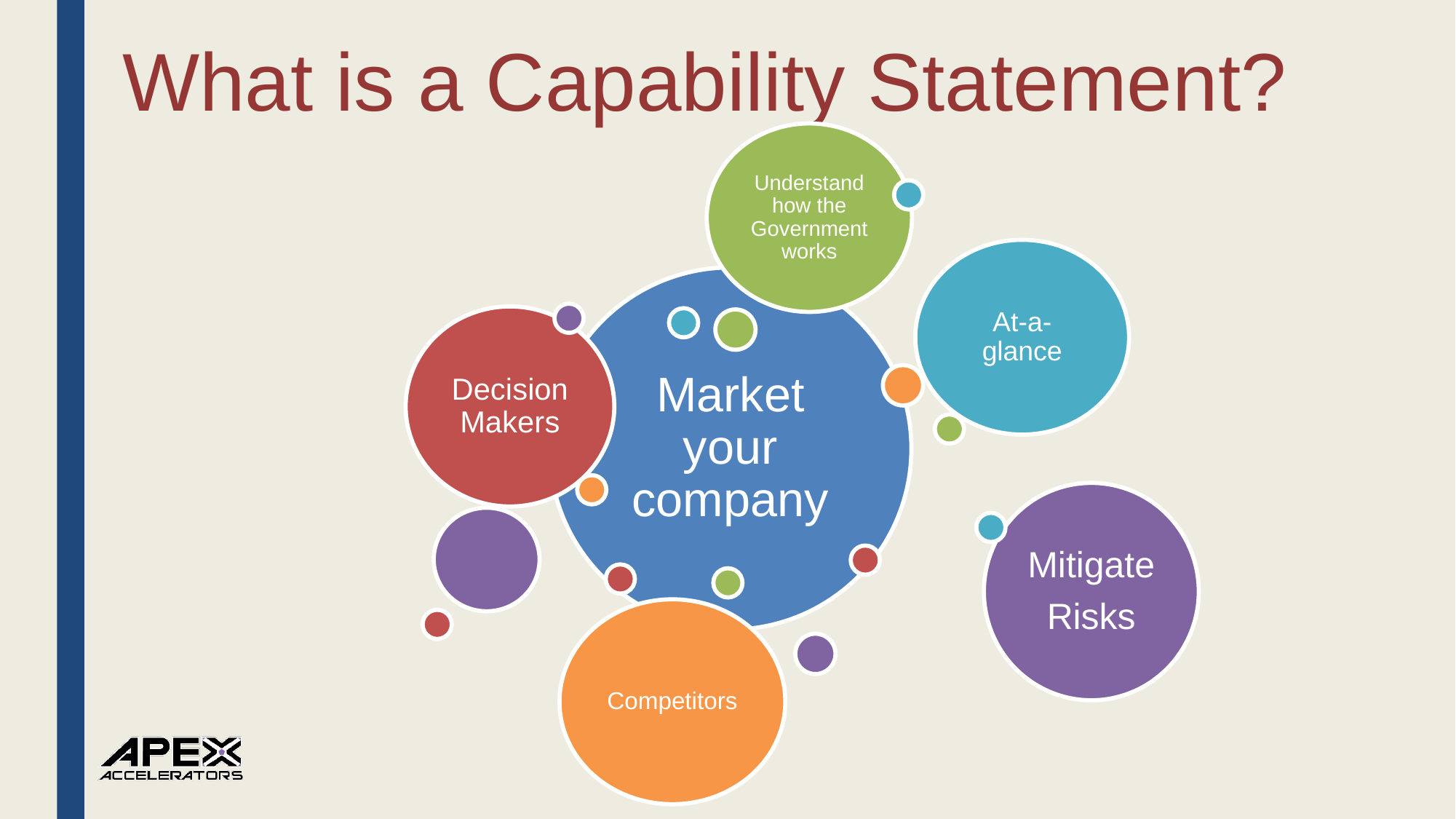

What is a Capability Statement?
Market your company
Decision Makers
At-a-glance
Mitigate
Risks
Competitors
Understand how the Government works